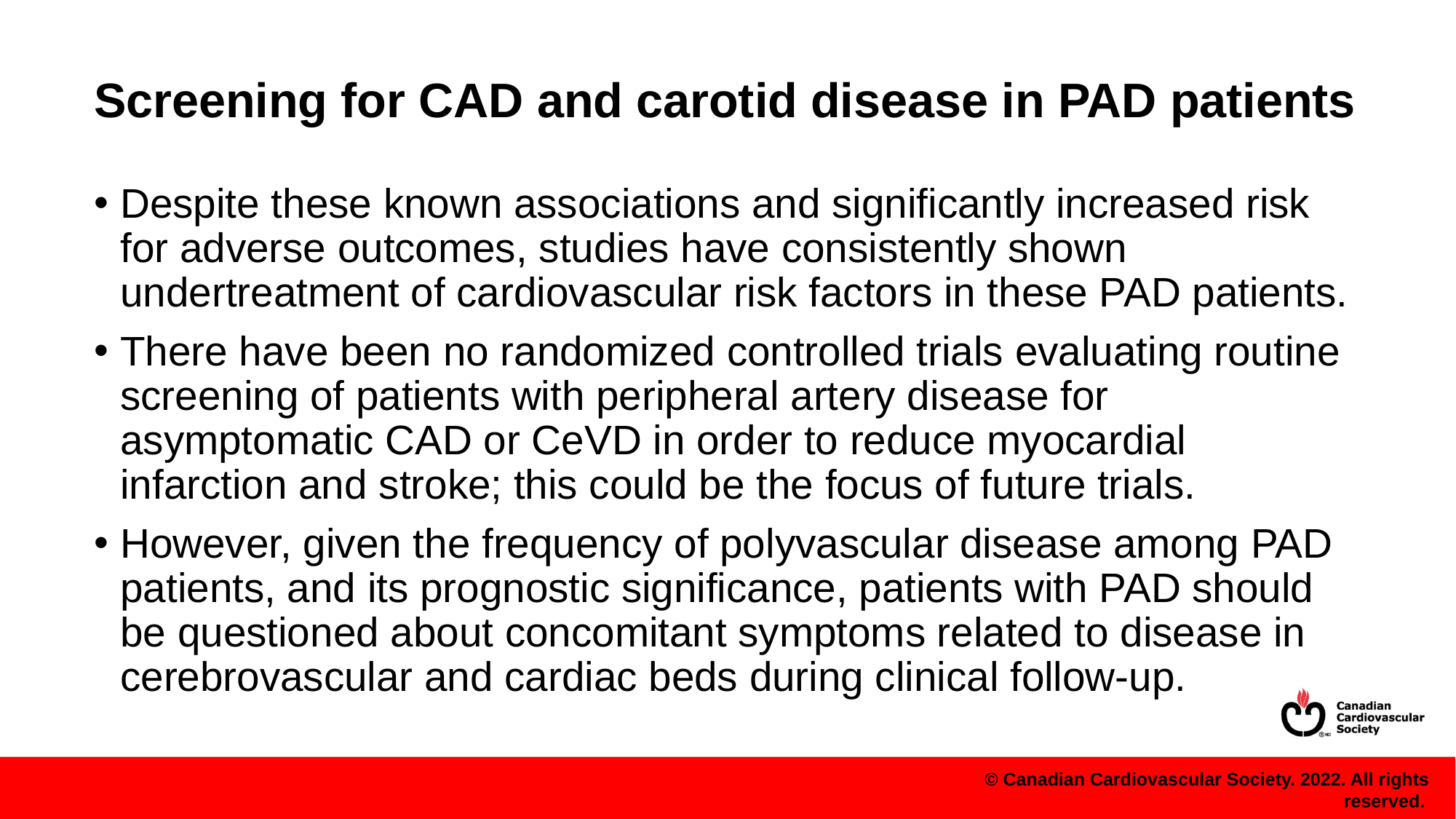

# Screening for CAD and carotid disease in PAD patients
Despite these known associations and significantly increased risk for adverse outcomes, studies have consistently shown undertreatment of cardiovascular risk factors in these PAD patients.
There have been no randomized controlled trials evaluating routine screening of patients with peripheral artery disease for asymptomatic CAD or CeVD in order to reduce myocardial infarction and stroke; this could be the focus of future trials.
However, given the frequency of polyvascular disease among PAD patients, and its prognostic significance, patients with PAD should be questioned about concomitant symptoms related to disease in cerebrovascular and cardiac beds during clinical follow-up.